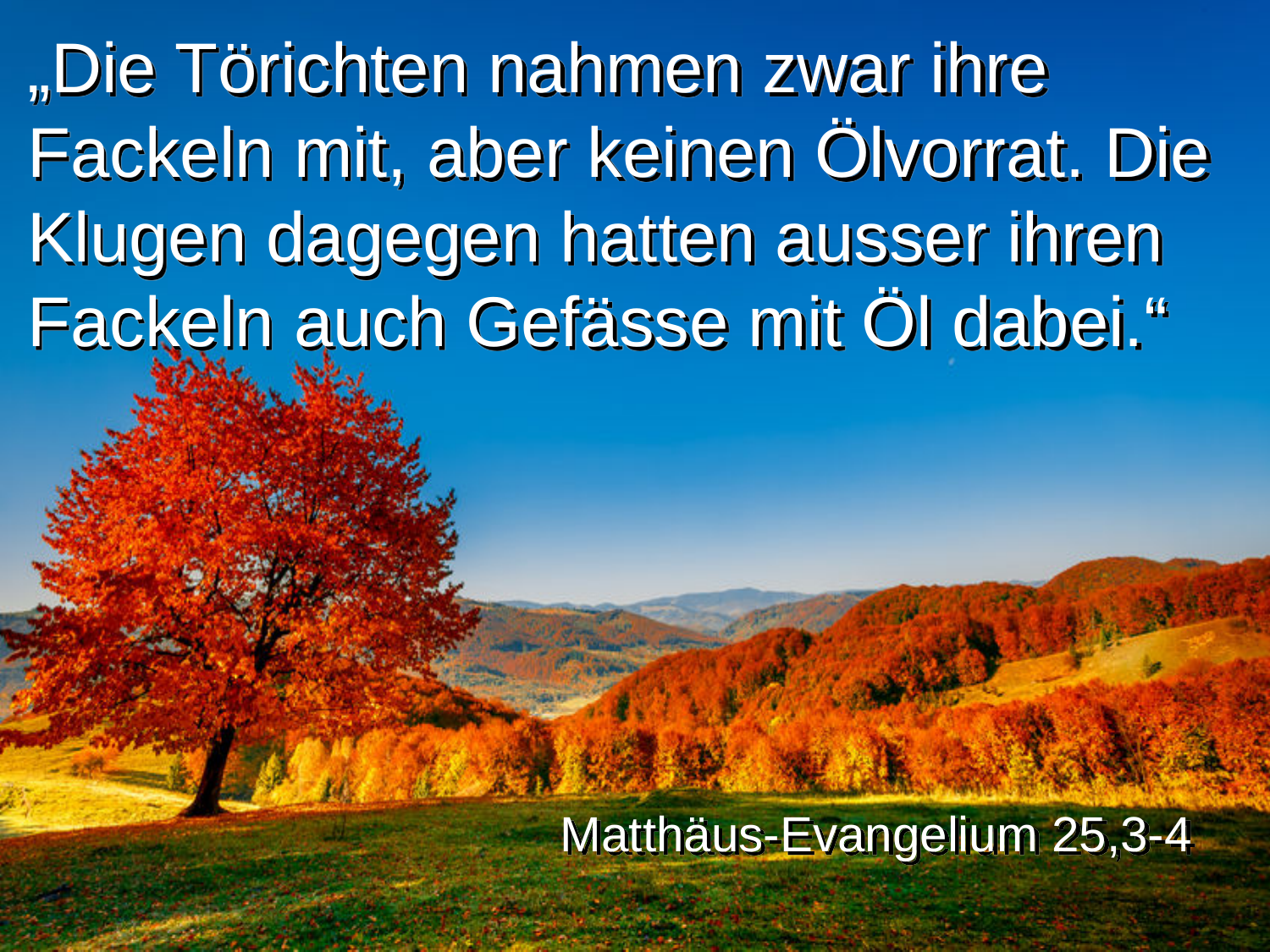

„Die Törichten nahmen zwar ihre Fackeln mit, aber keinen Ölvorrat. Die Klugen dagegen hatten ausser ihren Fackeln auch Gefässe mit Öl dabei.“
Matthäus-Evangelium 25,3-4